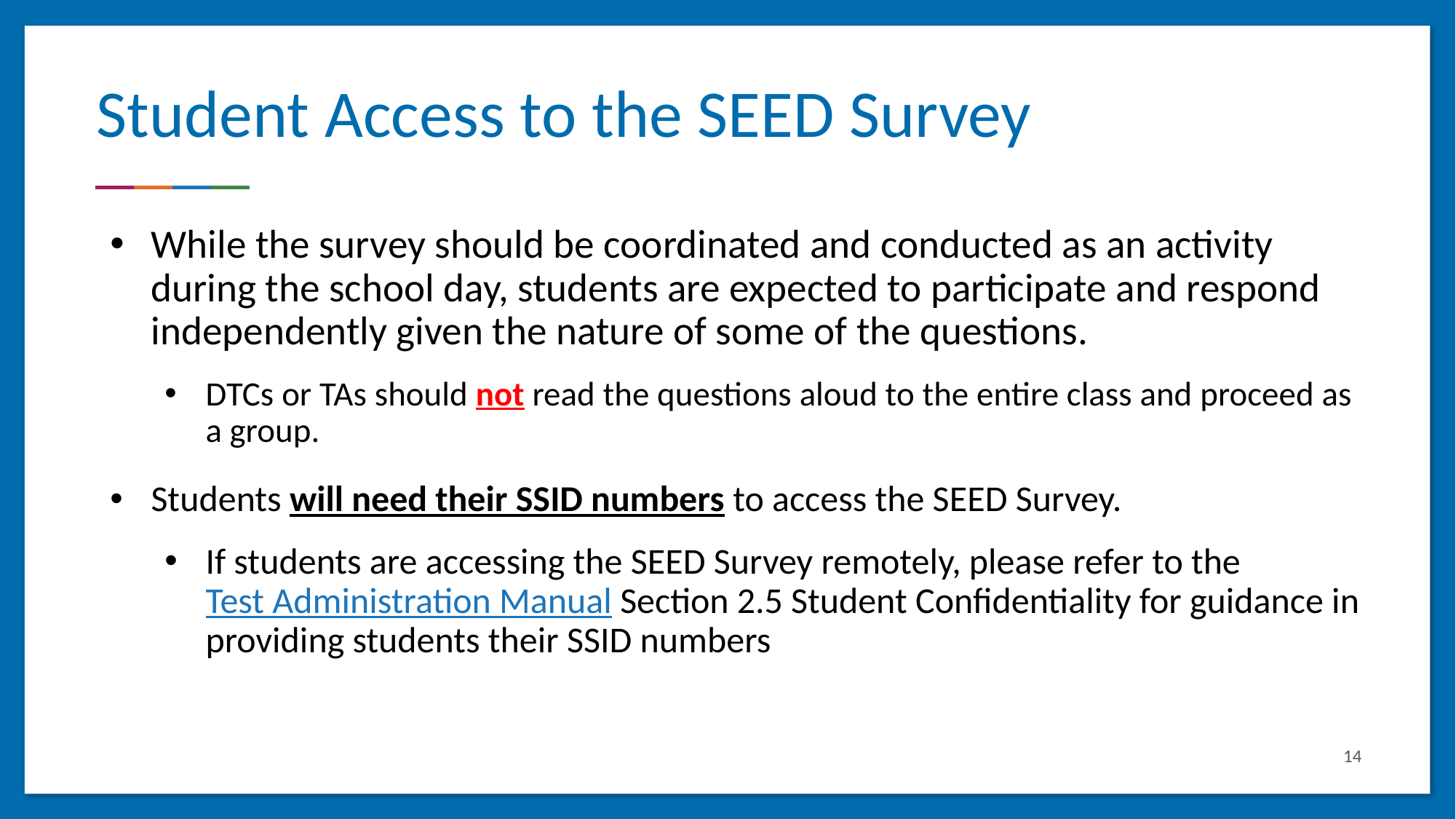

# Student Access to the SEED Survey
While the survey should be coordinated and conducted as an activity during the school day, students are expected to participate and respond independently given the nature of some of the questions.
DTCs or TAs should not read the questions aloud to the entire class and proceed as a group.
Students will need their SSID numbers to access the SEED Survey.
If students are accessing the SEED Survey remotely, please refer to the Test Administration Manual Section 2.5 Student Confidentiality for guidance in providing students their SSID numbers

14